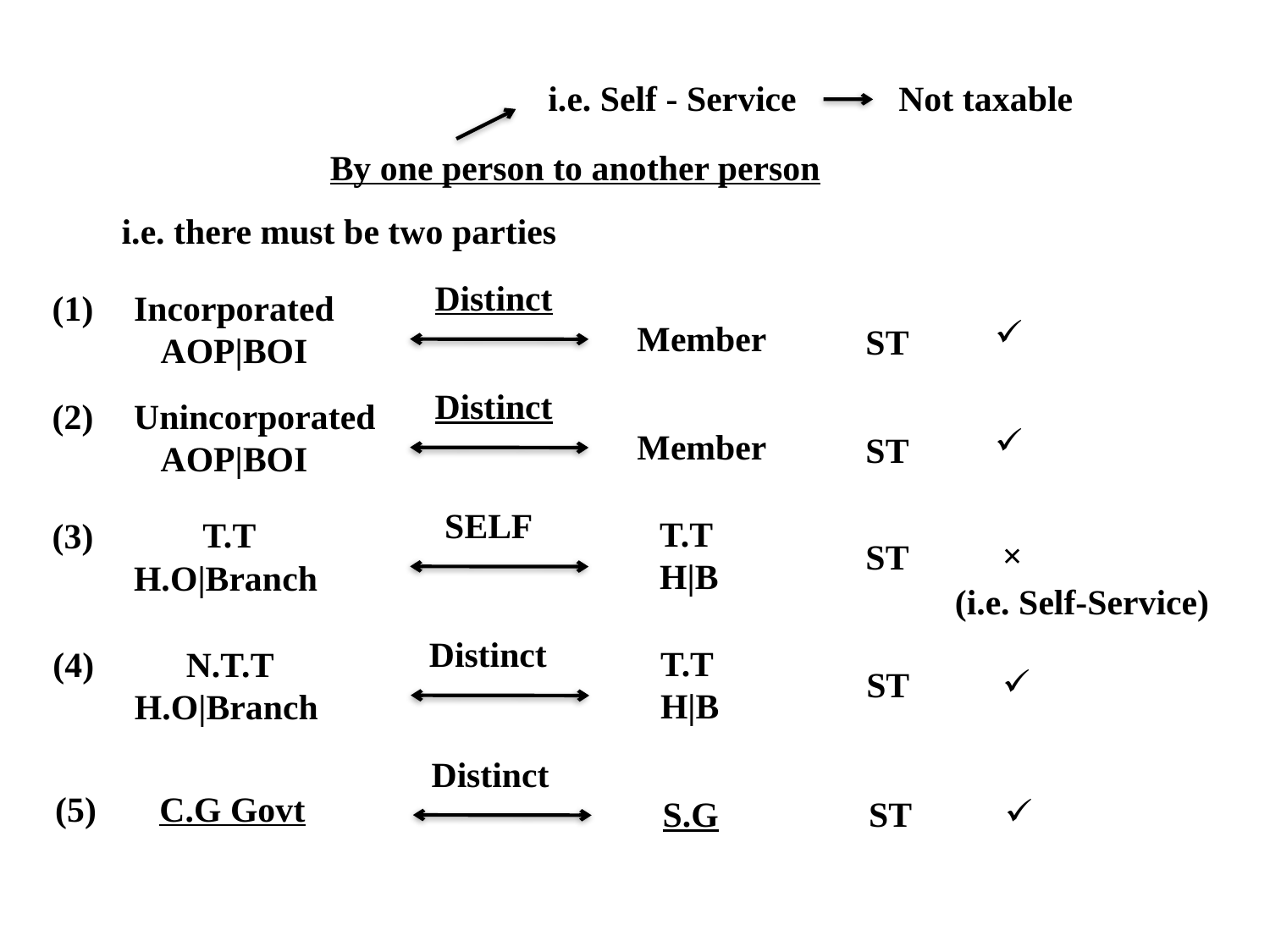

i.e. Self - Service
Not taxable
By one person to another person
i.e. there must be two parties
Distinct
(1)
Incorporated
   AOP|BOI
Member

ST
Distinct
(2)
Unincorporated
   AOP|BOI
Member

ST
SELF
T.T
H|B
(3)
T.T
H.O|Branch
×
ST
(i.e. Self-Service)
Distinct
T.T
H|B
(4)
N.T.T
H.O|Branch
ST

Distinct
(5)
C.G Govt
ST
S.G